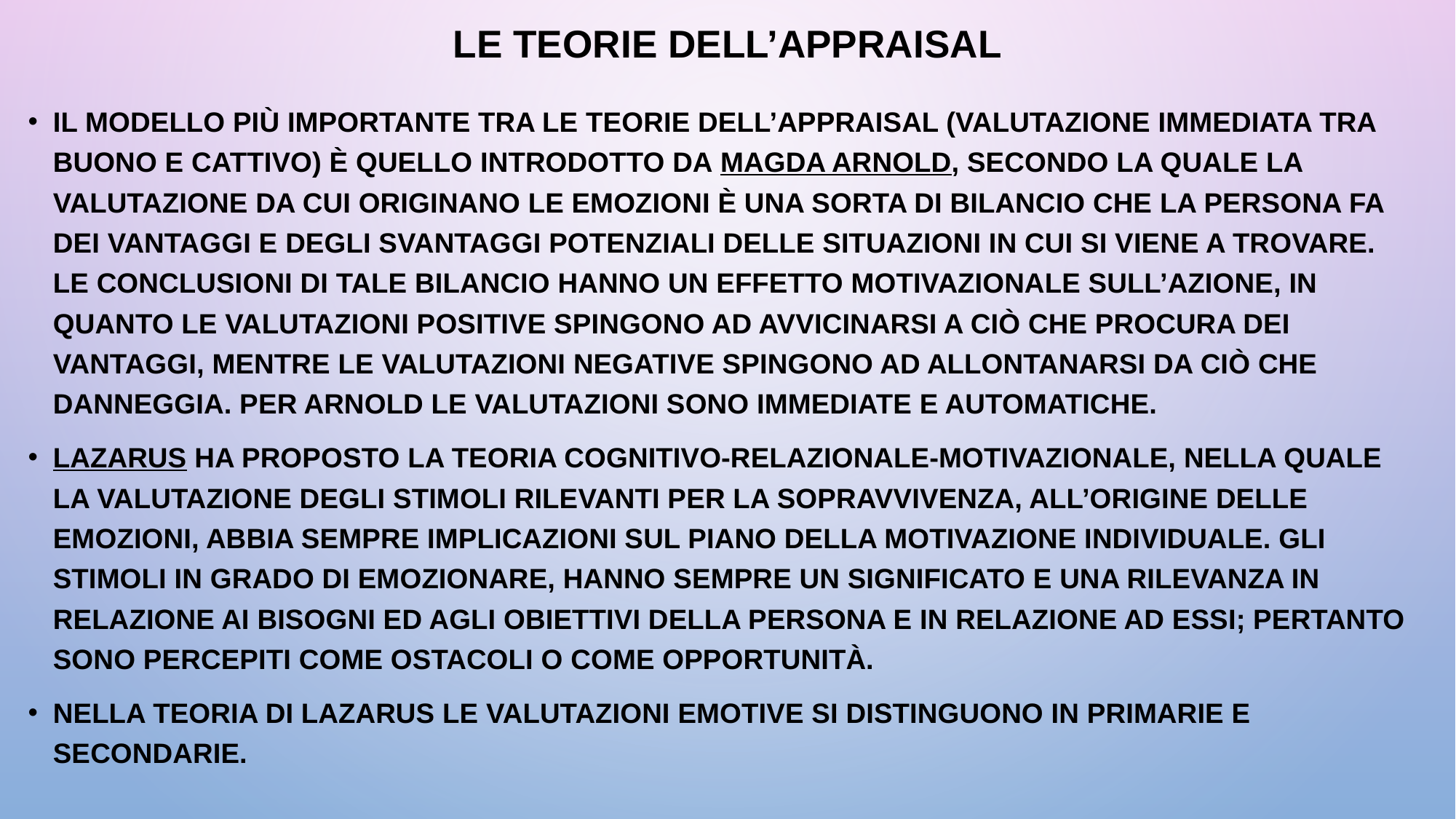

# Le teorie dell’appraisal
Il modello più importante tra le teorie dell’appraisal (valutazione immediata tra buono e cattivo) è quello introdotto da magda arnold, secondo la quale la valutazione da cui originano le emozioni è una sorta di bilancio che la persona fa dei vantaggi e degli svantaggi potenziali delle situazioni in cui si viene a trovare. Le conclusioni di tale bilancio hanno un effetto motivazionale sull’azione, in quanto le valutazioni positive spingono ad avvicinarsi a ciò che procura dei vantaggi, mentre le valutazioni negative spingono ad allontanarsi da ciò che danneggia. Per arnold le valutazioni sono immediate e automatiche.
Lazarus ha proposto la teoria cognitivo-relazionale-motivazionale, nella quale la valutazione degli stimoli rilevanti per la sopravvivenza, all’origine delle emozioni, abbia sempre implicazioni sul piano della motivazione individuale. Gli stimoli in grado di emozionare, hanno sempre un significato e una rilevanza in relazione ai bisogni ed agli obiettivi della persona e in relazione ad essi; pertanto sono percepiti come ostacoli o come opportunità.
Nella teoria di lazarus le valutazioni emotive si distinguono in primarie e secondarie.